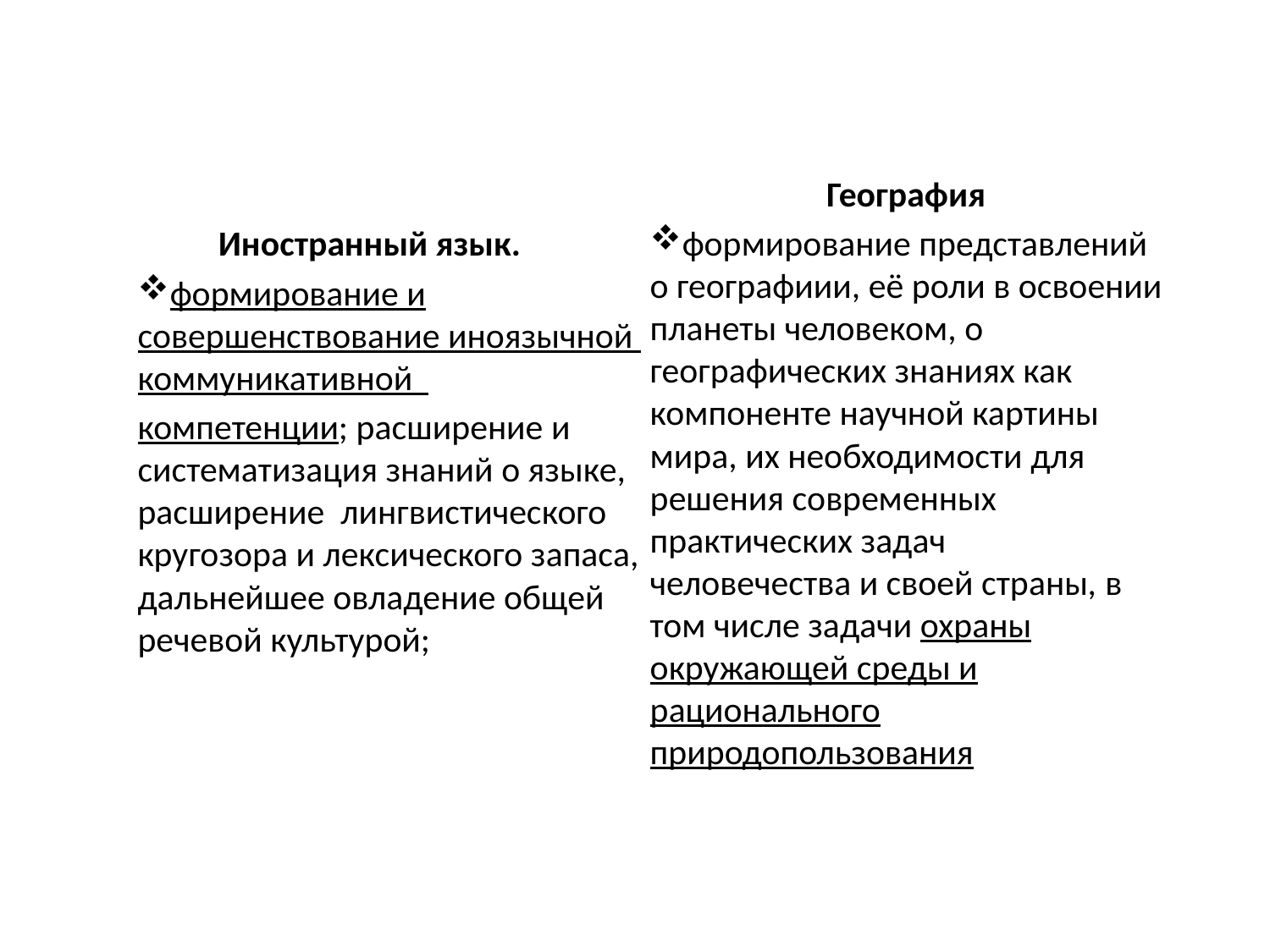

Иностранный язык.
формирование и совершенствование иноязычной  коммуникативной
компетенции; расширение и систематизация знаний о языке, расширение  лингвистического кругозора и лексического запаса, дальнейшее овладение общей речевой культурой;

География
формирование представлений о географиии, её роли в освоении планеты человеком, о географических знаниях как компоненте научной картины мира, их необходимости для решения современных практических задач  человечества и своей страны, в том числе задачи охраны окружающей среды и рационального природопользования